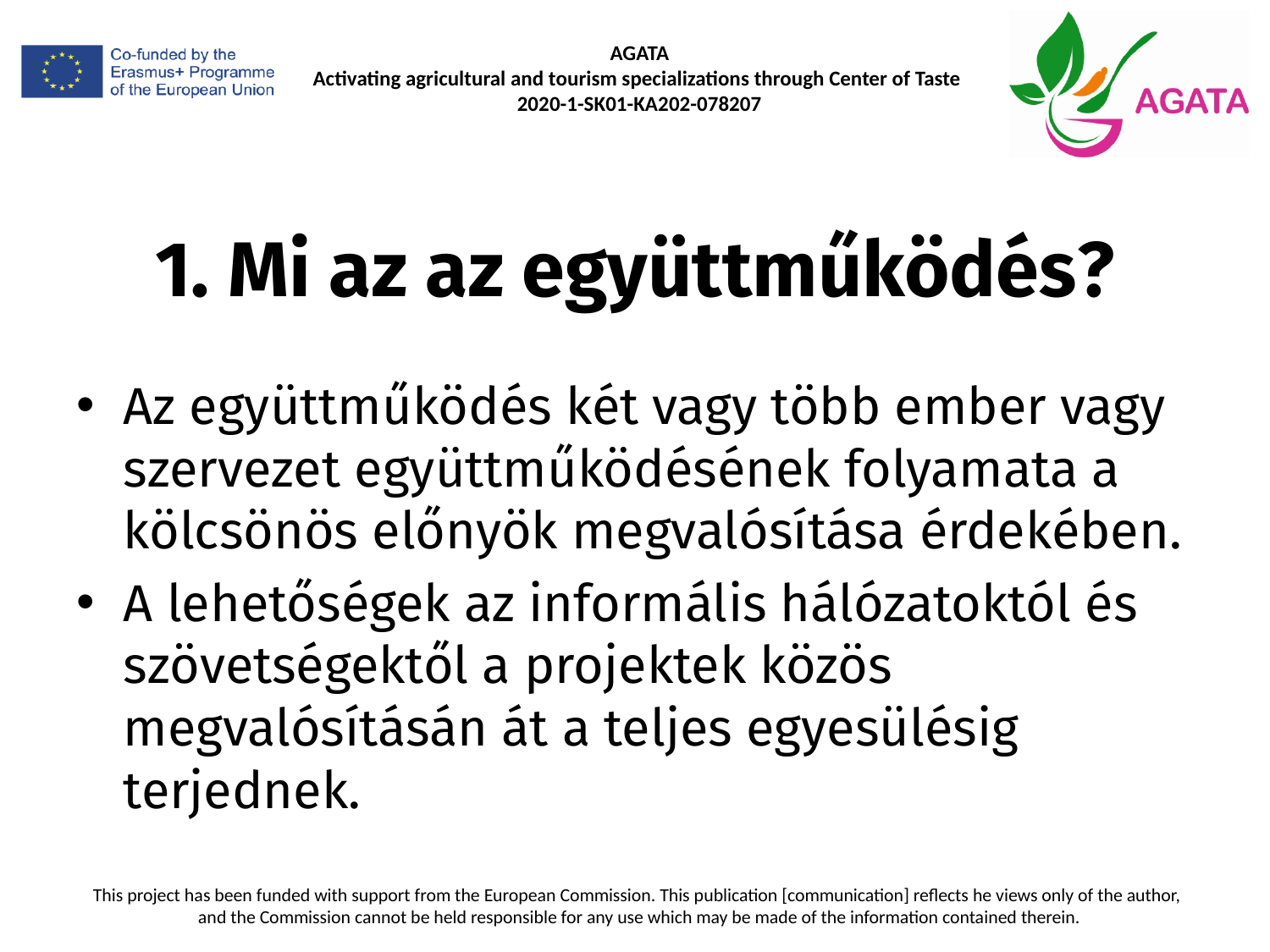

# 1. Mi az az együttműködés?
Az együttműködés két vagy több ember vagy szervezet együttműködésének folyamata a kölcsönös előnyök megvalósítása érdekében.
A lehetőségek az informális hálózatoktól és szövetségektől a projektek közös megvalósításán át a teljes egyesülésig terjednek.